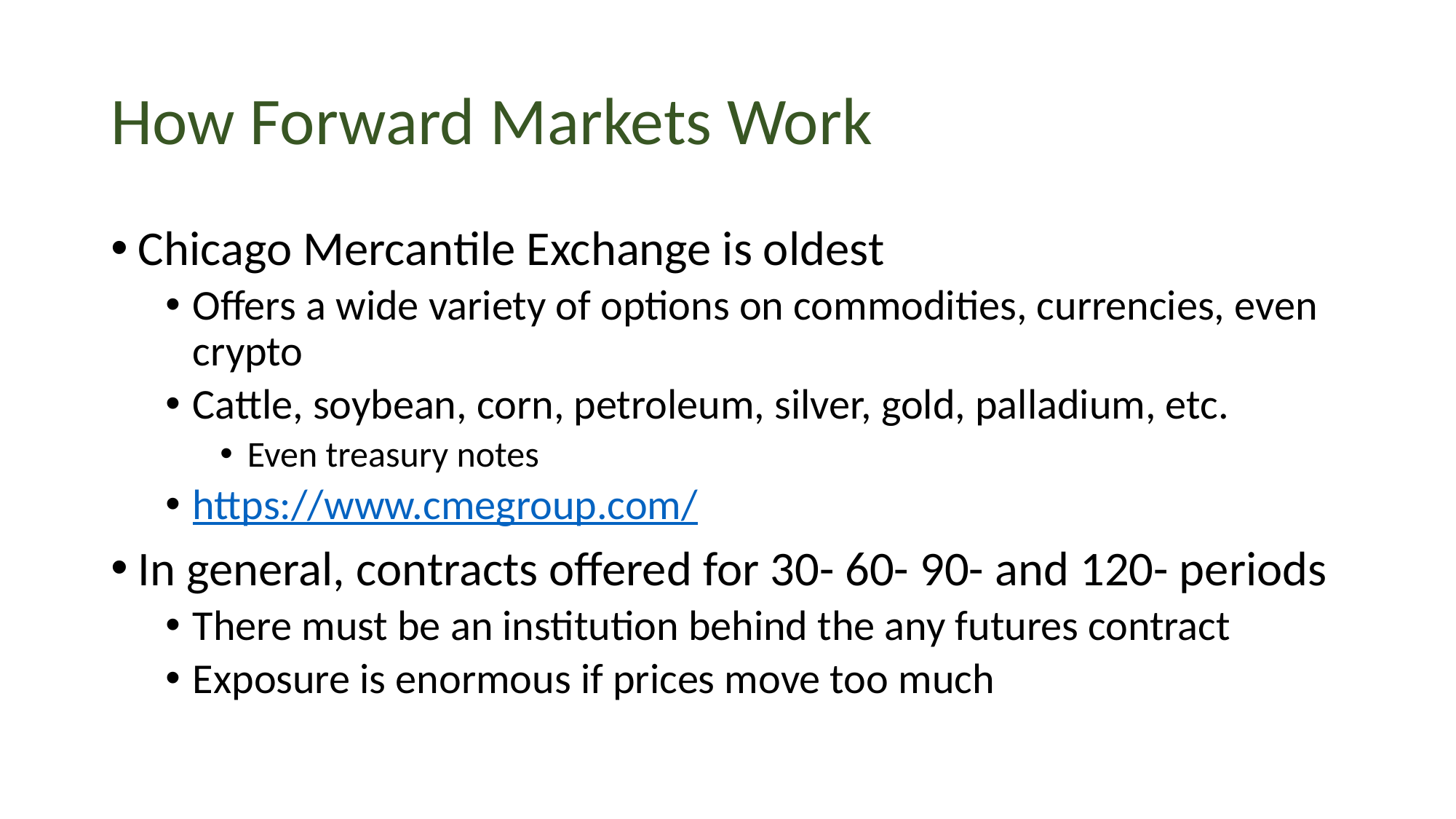

# How Forward Markets Work
Chicago Mercantile Exchange is oldest
Offers a wide variety of options on commodities, currencies, even crypto
Cattle, soybean, corn, petroleum, silver, gold, palladium, etc.
Even treasury notes
https://www.cmegroup.com/
In general, contracts offered for 30- 60- 90- and 120- periods
There must be an institution behind the any futures contract
Exposure is enormous if prices move too much